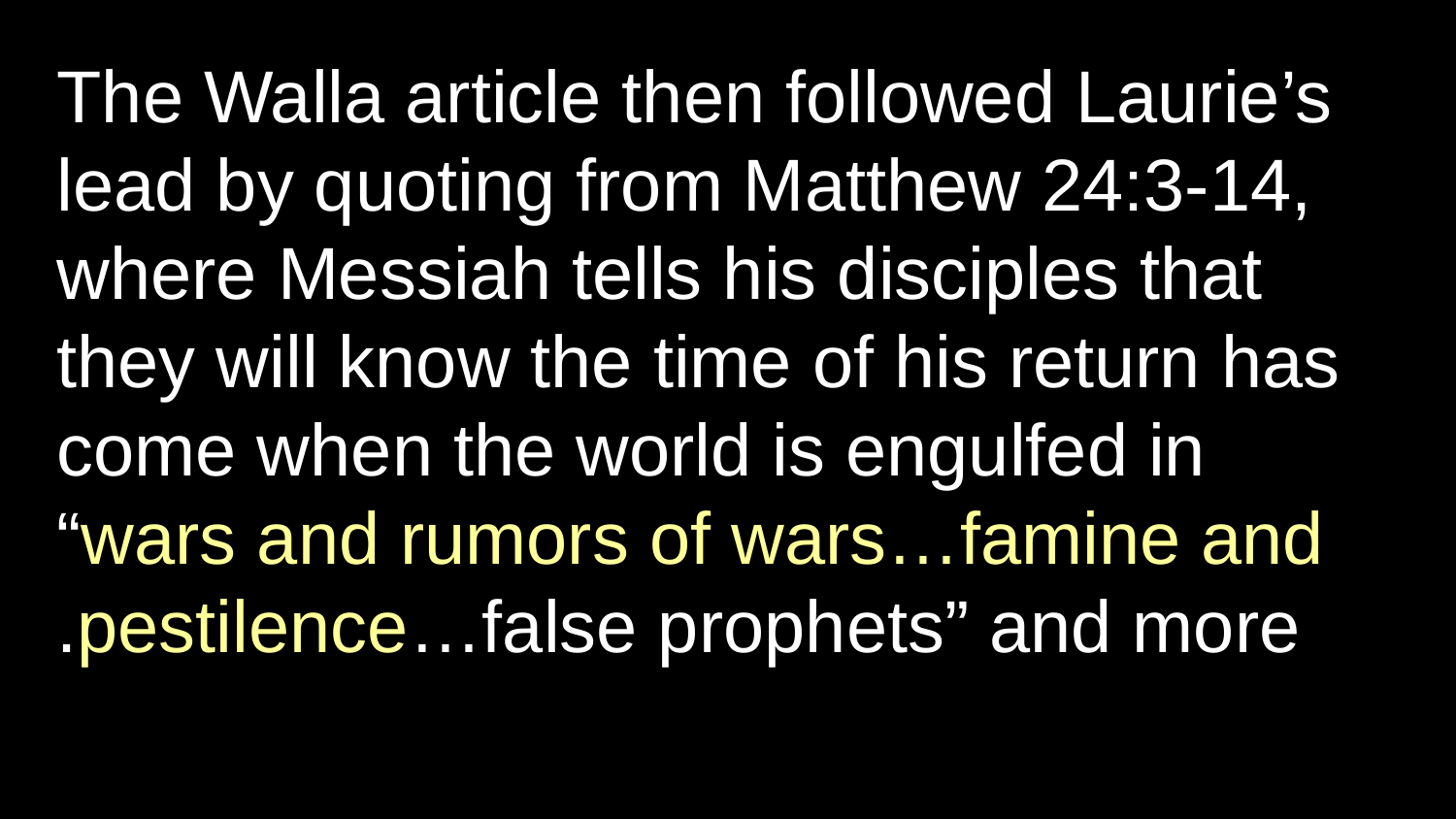

The Walla article then followed Laurie’s lead by quoting from Matthew 24:3-14, where Messiah tells his disciples that they will know the time of his return has come when the world is engulfed in “wars and rumors of wars…famine and pestilence…false prophets” and more.